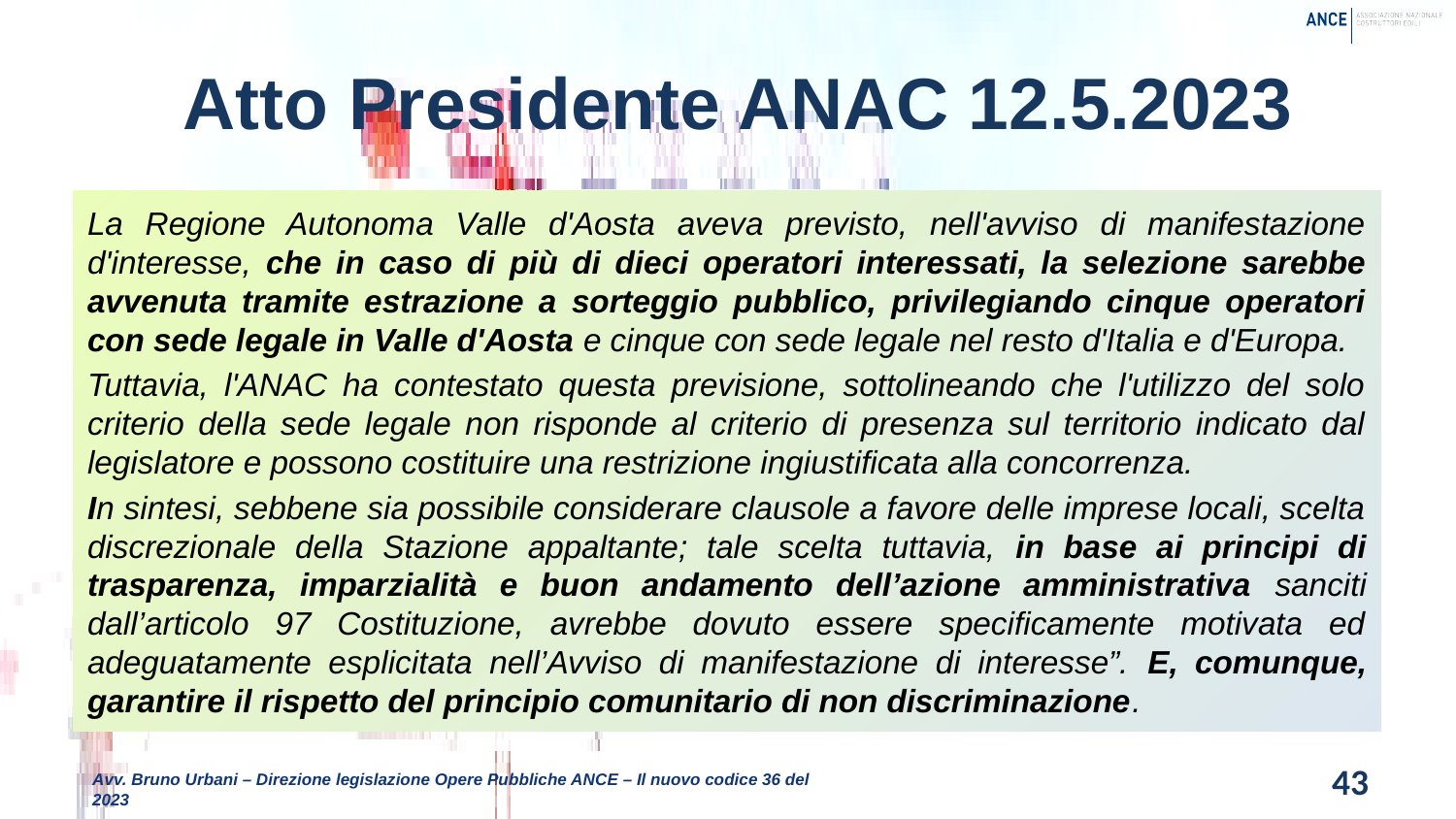

# Atto Presidente ANAC 12.5.2023
La Regione Autonoma Valle d'Aosta aveva previsto, nell'avviso di manifestazione d'interesse, che in caso di più di dieci operatori interessati, la selezione sarebbe avvenuta tramite estrazione a sorteggio pubblico, privilegiando cinque operatori con sede legale in Valle d'Aosta e cinque con sede legale nel resto d'Italia e d'Europa.
Tuttavia, l'ANAC ha contestato questa previsione, sottolineando che l'utilizzo del solo criterio della sede legale non risponde al criterio di presenza sul territorio indicato dal legislatore e possono costituire una restrizione ingiustificata alla concorrenza.
In sintesi, sebbene sia possibile considerare clausole a favore delle imprese locali, scelta discrezionale della Stazione appaltante; tale scelta tuttavia, in base ai principi di trasparenza, imparzialità e buon andamento dell’azione amministrativa sanciti dall’articolo 97 Costituzione, avrebbe dovuto essere specificamente motivata ed adeguatamente esplicitata nell’Avviso di manifestazione di interesse”. E, comunque, garantire il rispetto del principio comunitario di non discriminazione.
43